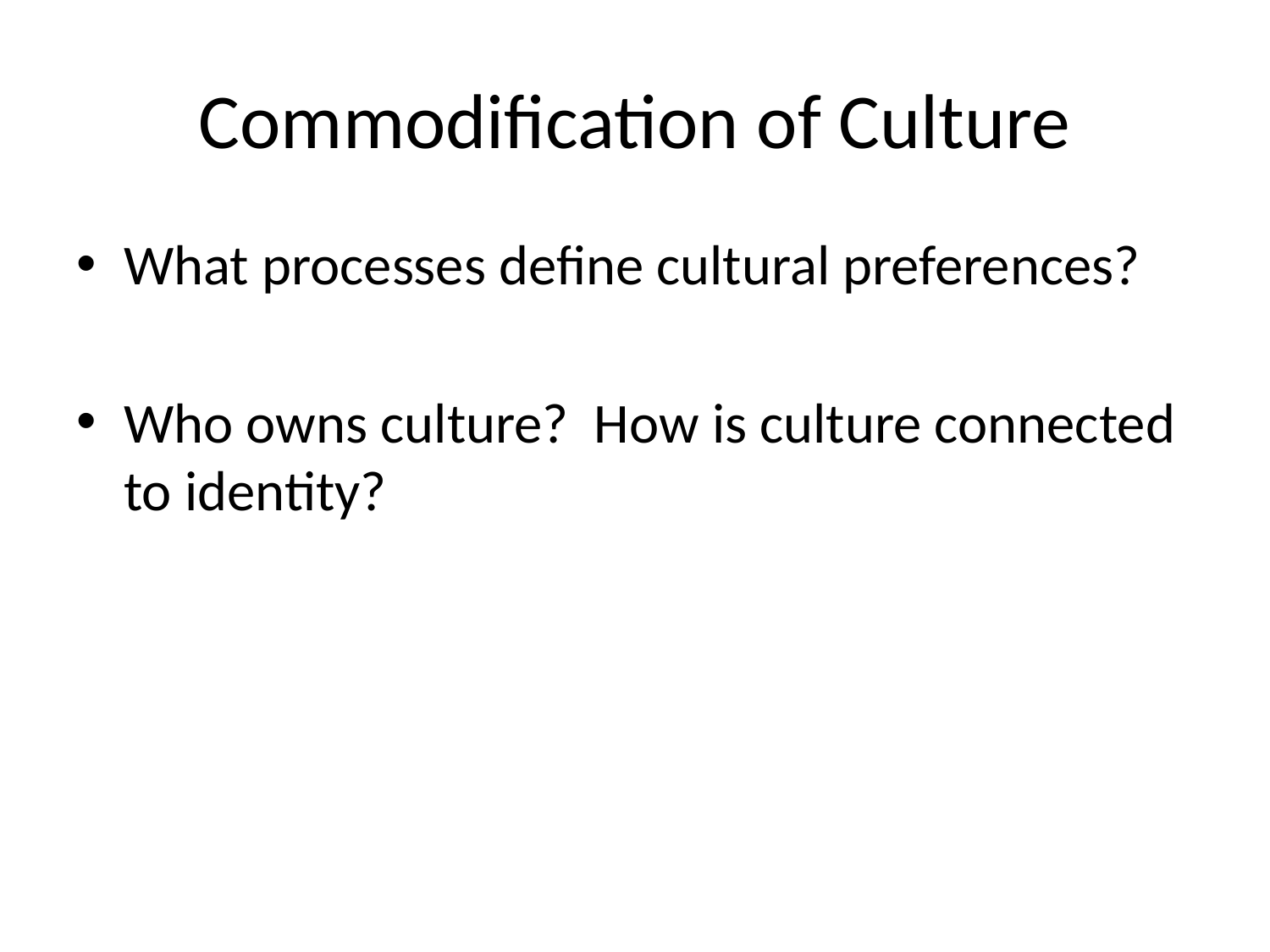

# Commodification of Culture
What processes define cultural preferences?

Who owns culture?  How is culture connected to identity?